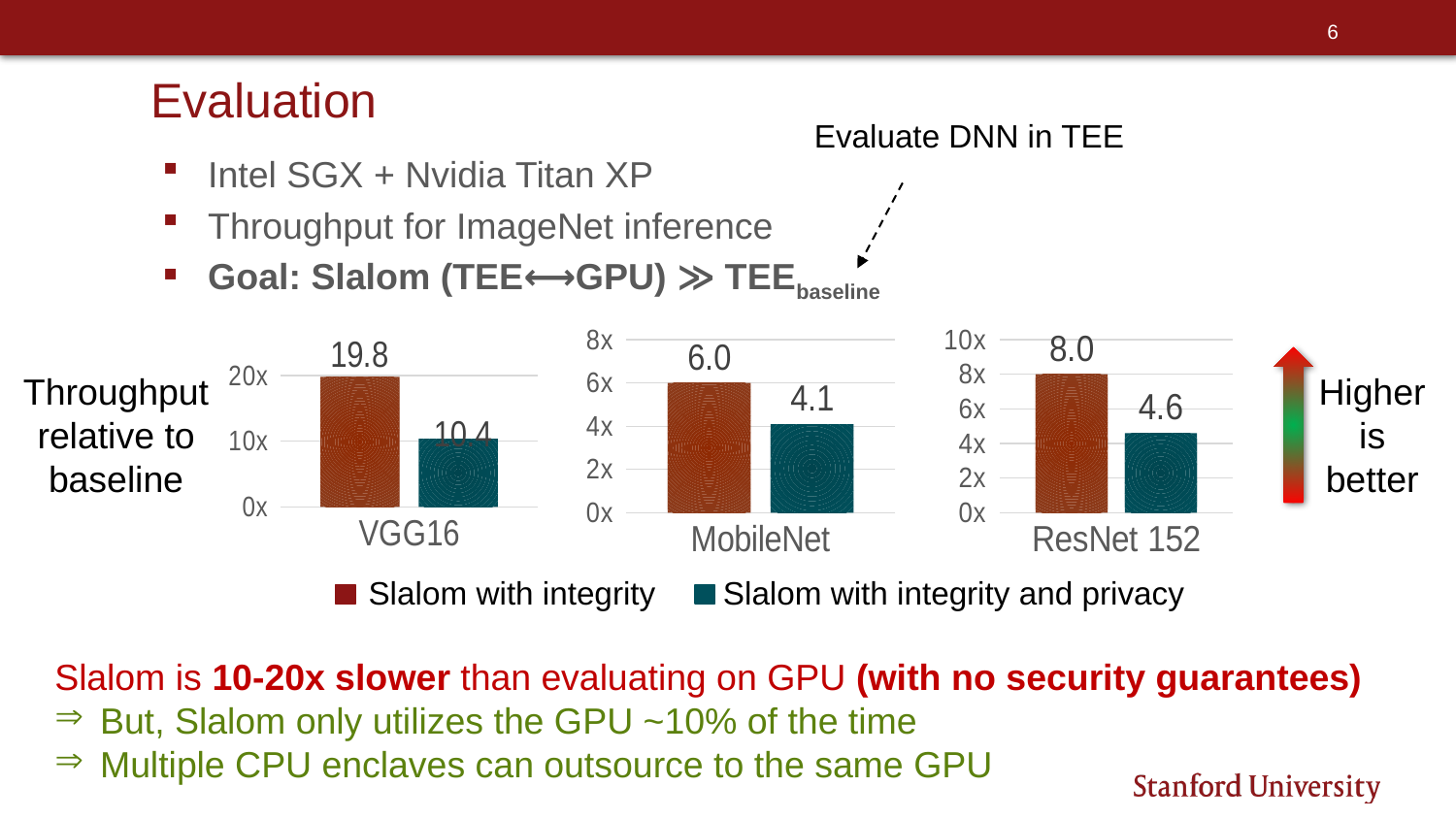

6
# Evaluation
Evaluate DNN in TEE
Intel SGX + Nvidia Titan XP
Throughput for ImageNet inference
Goal: Slalom (TEE⟷GPU) ≫ TEEbaseline

### Chart

| Category | slalom with integrity | slalom with integrity + privacy |
|---|---|---|
| VGG16 | 19.8 | 10.4 |

### Chart

| Category | Slalom with integrity | Slalom with integrity + privacy |
|---|---|---|
| MobileNet | 6.0 | 4.1 |

### Chart

| Category | Slalom with integrity | Slalom with integrity + privacy |
|---|---|---|
| ResNet 152 | 8.0 | 4.6 |
Throughput relative to baseline
Higher is better
Slalom with integrity
Slalom with integrity and privacy

Slalom is 10-20x slower than evaluating on GPU (with no security guarantees)
But, Slalom only utilizes the GPU ~10% of the time
Multiple CPU enclaves can outsource to the same GPU